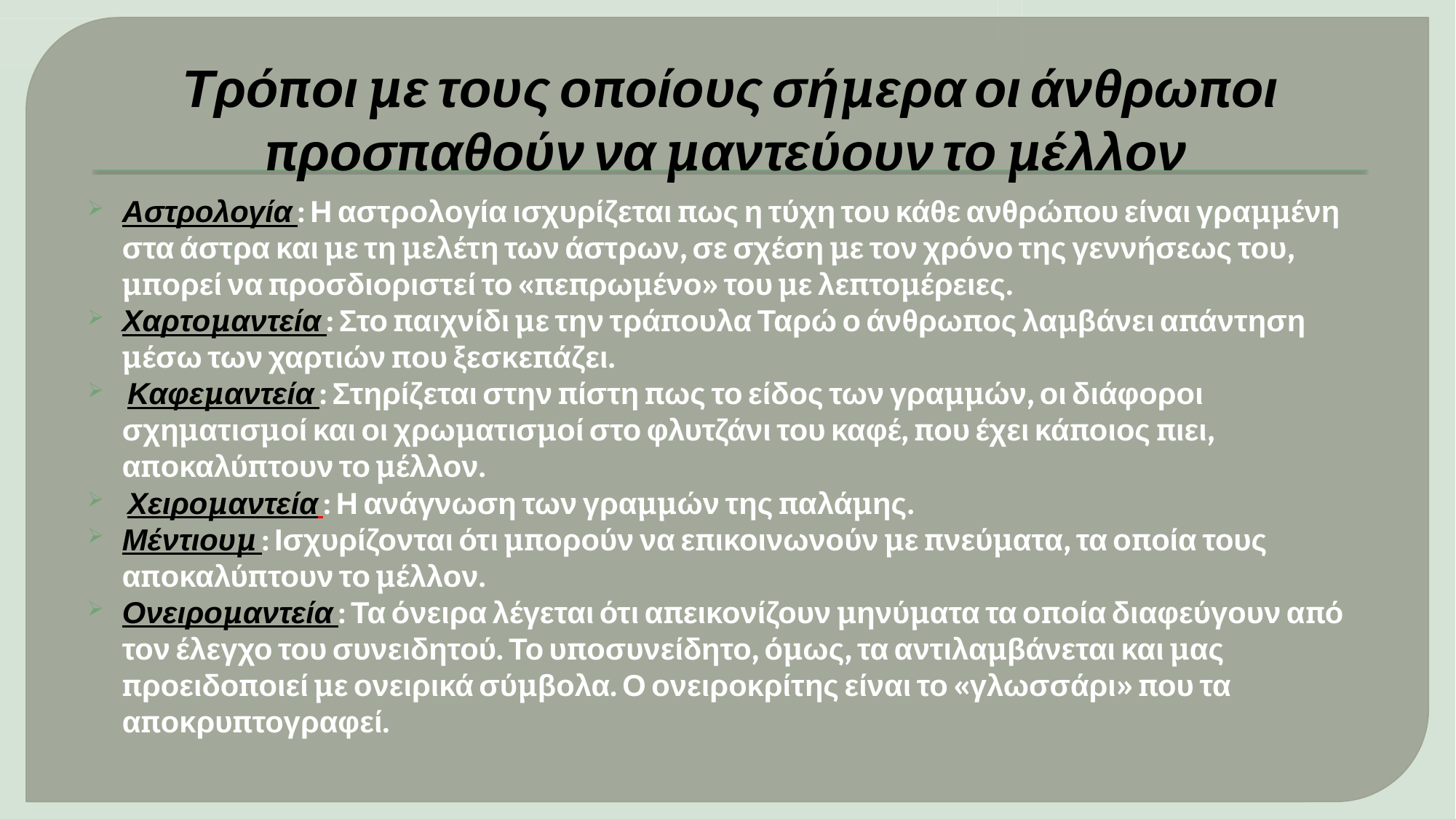

# Τρόποι με τους οποίους σήμερα οι άνθρωποι προσπαθούν να μαντεύουν το μέλλον
Αστρολογία : Η αστρολογία ισχυρίζεται πως η τύχη του κάθε ανθρώπου είναι γραμμένη στα άστρα και με τη μελέτη των άστρων, σε σχέση με τον χρόνο της γεννήσεως του, μπορεί να προσδιοριστεί το «πεπρωμένο» του με λεπτομέρειες.
Χαρτομαντεία : Στο παιχνίδι με την τράπουλα Ταρώ ο άνθρωπος λαμβάνει απάντηση μέσω των χαρτιών που ξεσκεπάζει.
 Καφεμαντεία : Στηρίζεται στην πίστη πως το είδος των γραμμών, οι διάφοροι σχηματισμοί και οι χρωματισμοί στο φλυτζάνι του καφέ, που έχει κάποιος πιει, αποκαλύπτουν το μέλλον.
 Χειρομαντεία : Η ανάγνωση των γραμμών της παλάμης.
Μέντιουμ : Ισχυρίζονται ότι μπορούν να επικοινωνούν με πνεύματα, τα οποία τους αποκαλύπτουν το μέλλον.
Ονειρομαντεία : Τα όνειρα λέγεται ότι απεικονίζουν μηνύματα τα οποία διαφεύγουν από τον έλεγχο του συνειδητού. Το υποσυνείδητο, όμως, τα αντιλαμβάνεται και μας προειδοποιεί με ονειρικά σύμβολα. Ο ονειροκρίτης είναι το «γλωσσάρι» που τα αποκρυπτογραφεί.